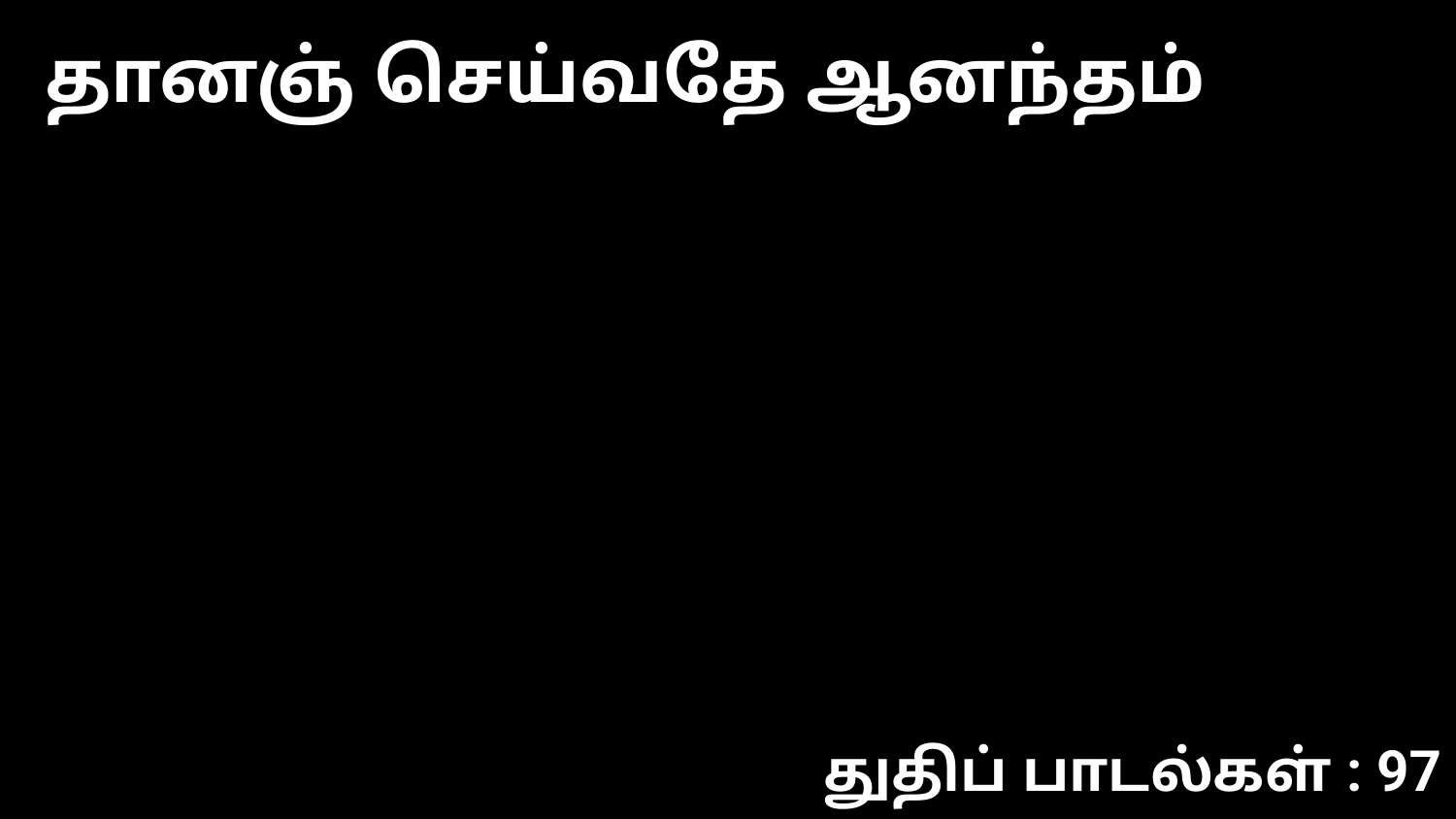

தானஞ் செய்வதே ஆனந்தம்
துதிப் பாடல்கள் : 97